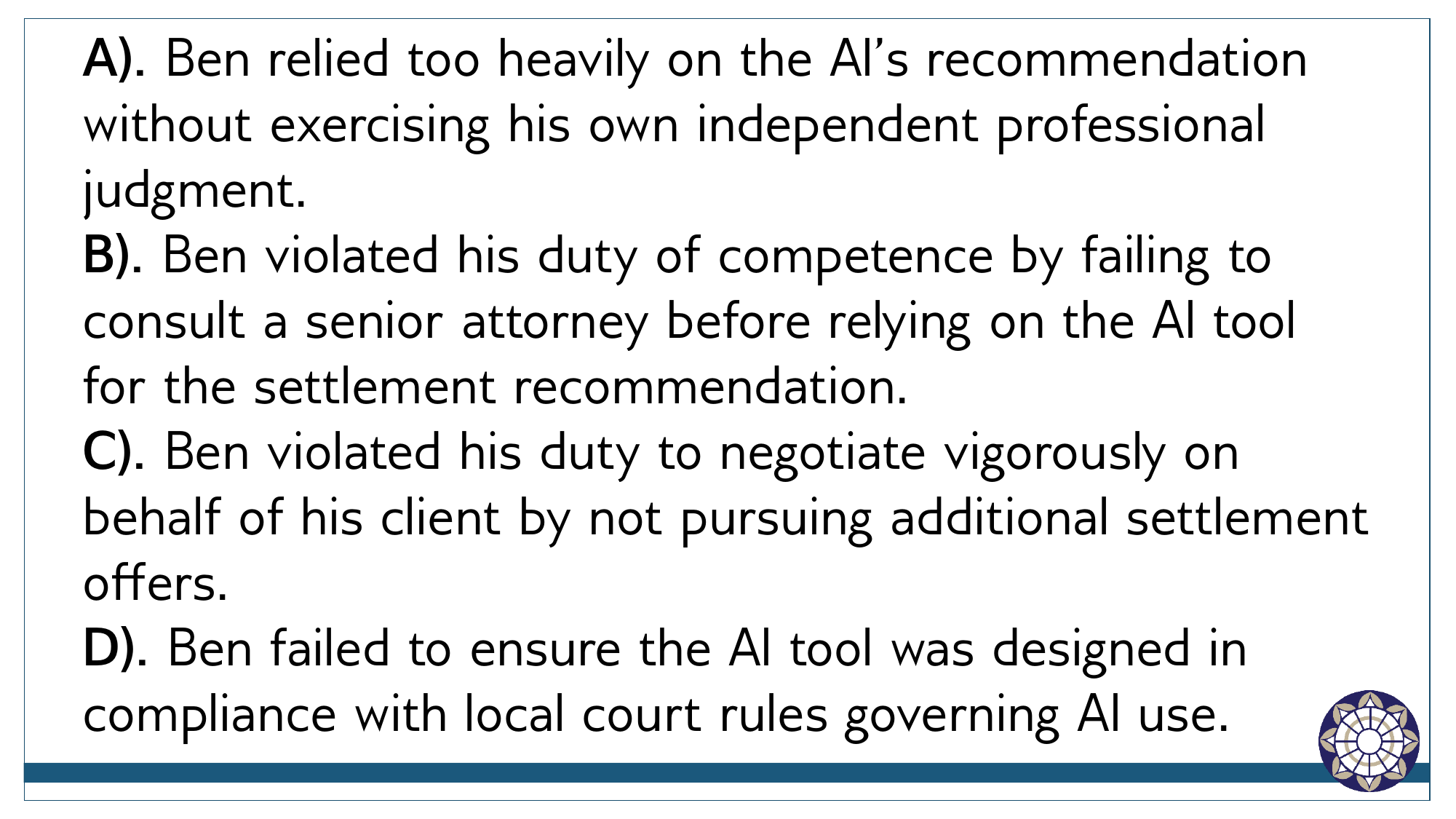

A). Ben relied too heavily on the AI’s recommendation without exercising his own independent professional judgment.
B). Ben violated his duty of competence by failing to consult a senior attorney before relying on the AI tool for the settlement recommendation.
C). Ben violated his duty to negotiate vigorously on behalf of his client by not pursuing additional settlement offers.
D). Ben failed to ensure the AI tool was designed in compliance with local court rules governing AI use.